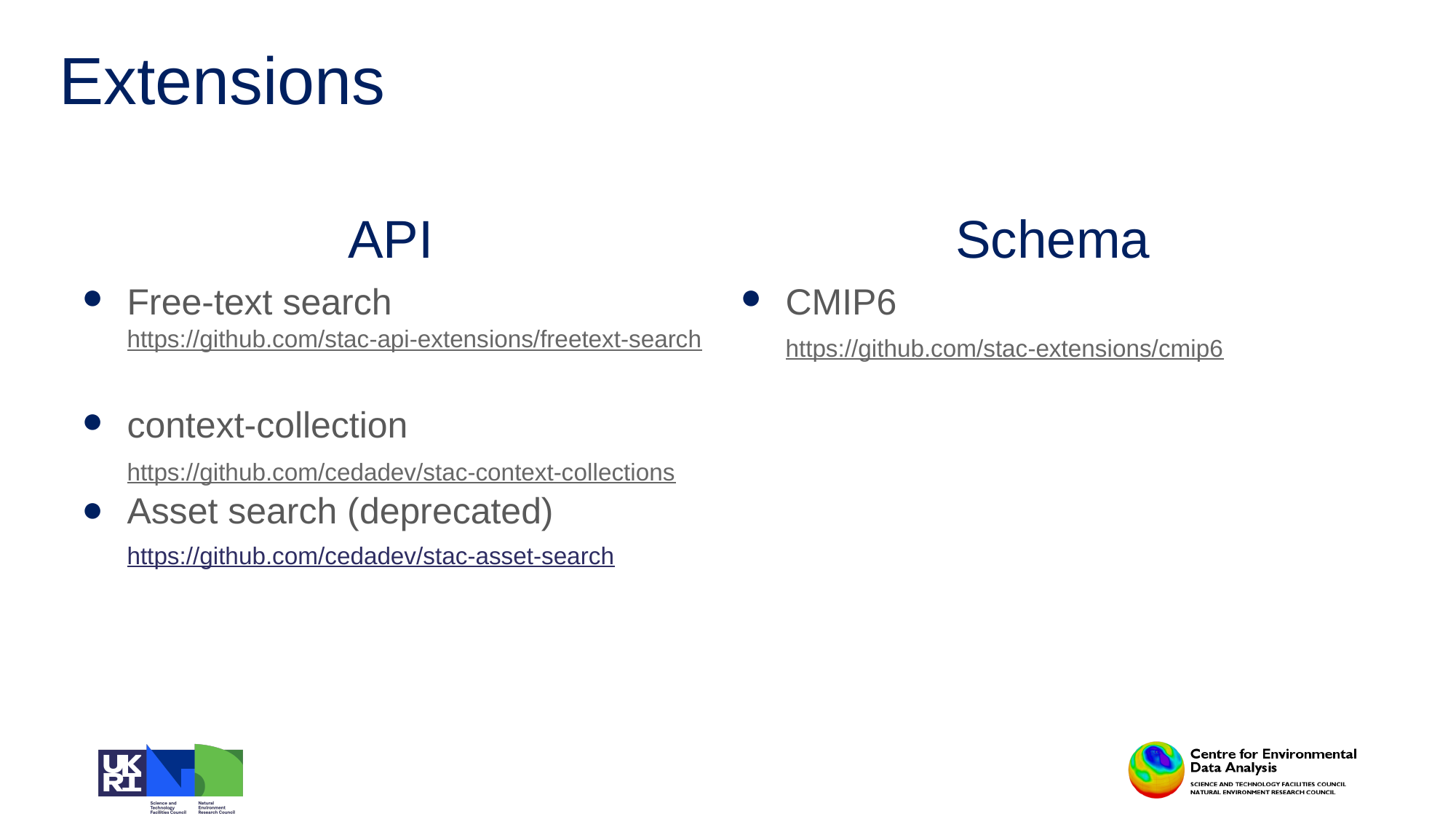

Extensions

API
Free-text search
https://github.com/stac-api-extensions/freetext-search
context-collection
https://github.com/cedadev/stac-context-collections
Asset search (deprecated)
https://github.com/cedadev/stac-asset-search
Schema
CMIP6
https://github.com/stac-extensions/cmip6